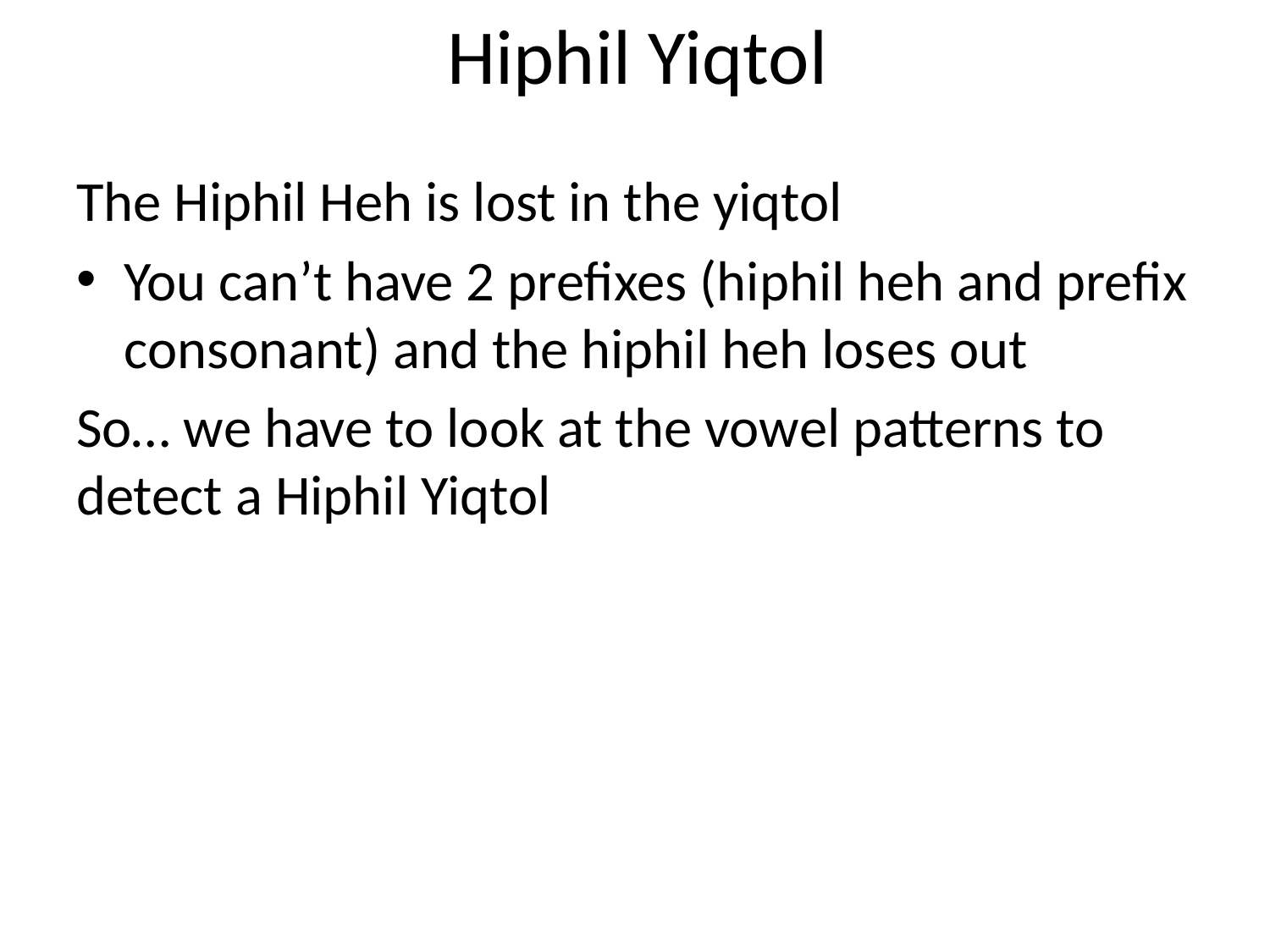

# Hiphil Yiqtol
The Hiphil Heh is lost in the yiqtol
You can’t have 2 prefixes (hiphil heh and prefix consonant) and the hiphil heh loses out
So… we have to look at the vowel patterns to detect a Hiphil Yiqtol